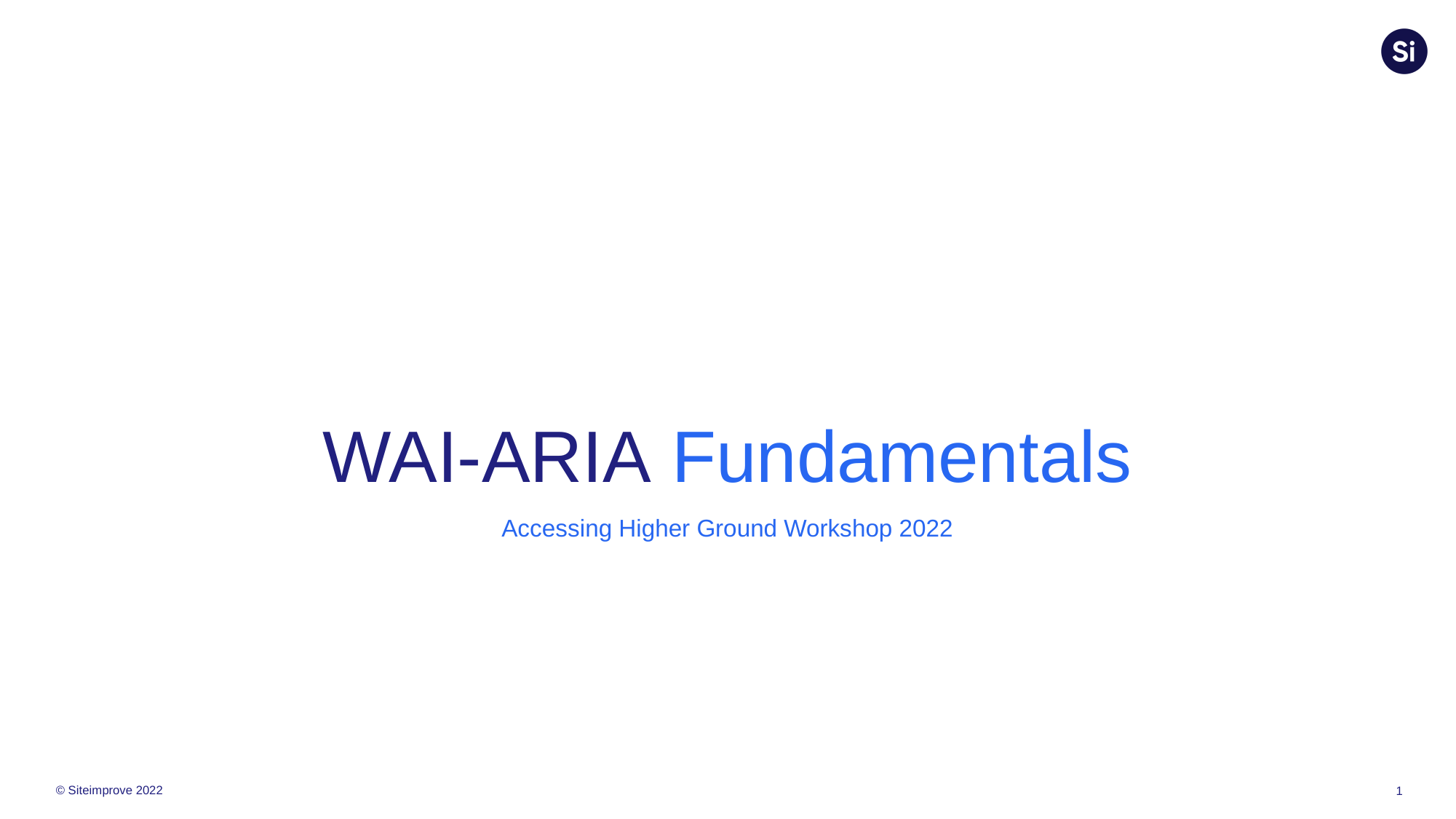

WAI-ARIA Fundamentals
Accessing Higher Ground Workshop 2022
1